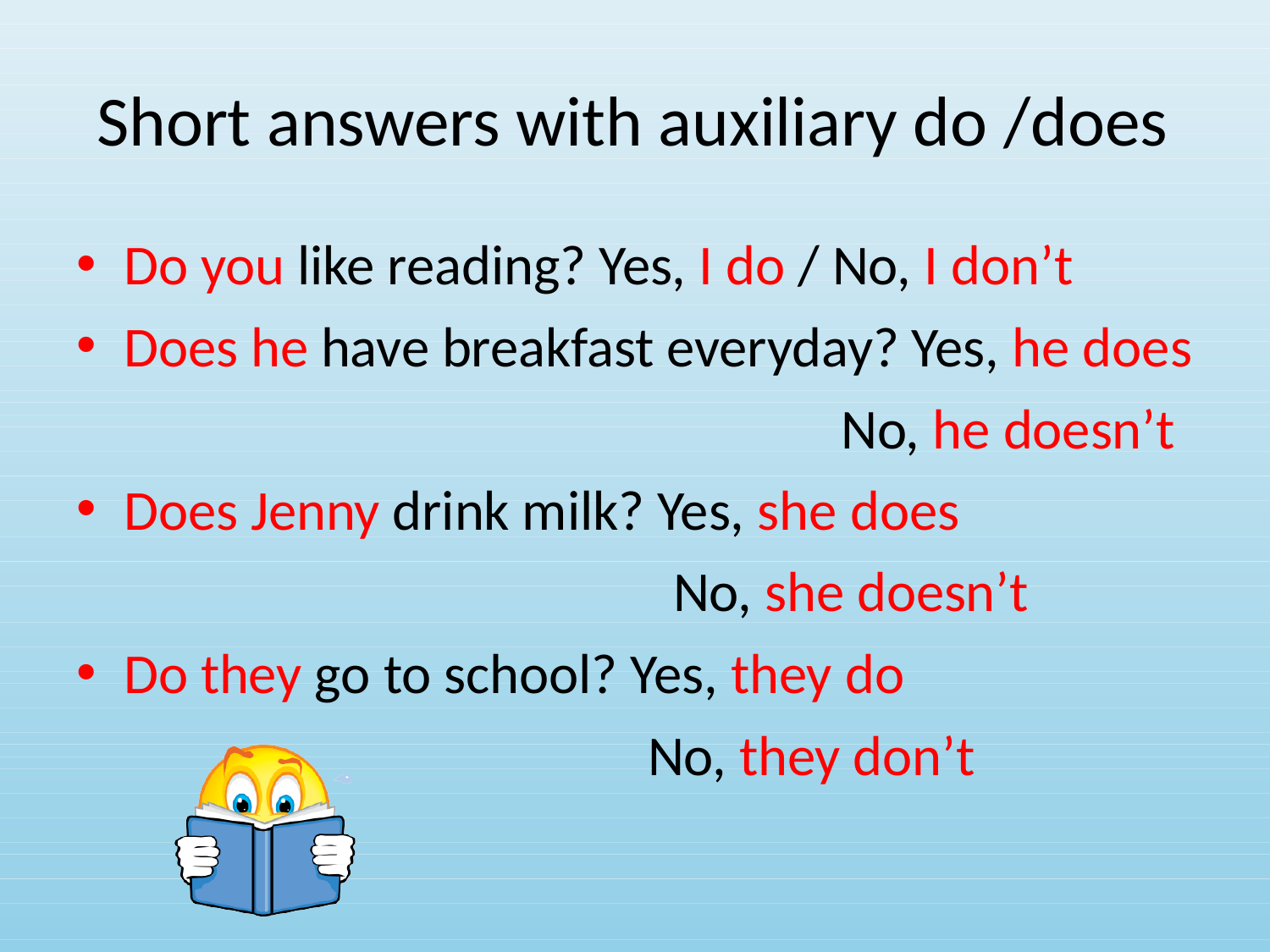

# Short answers with auxiliary do /does
Do you like reading? Yes, I do / No, I don’t
Does he have breakfast everyday? Yes, he does
No, he doesn’t
Does Jenny drink milk? Yes, she does
No, she doesn’t
Do they go to school? Yes, they do
No, they don’t